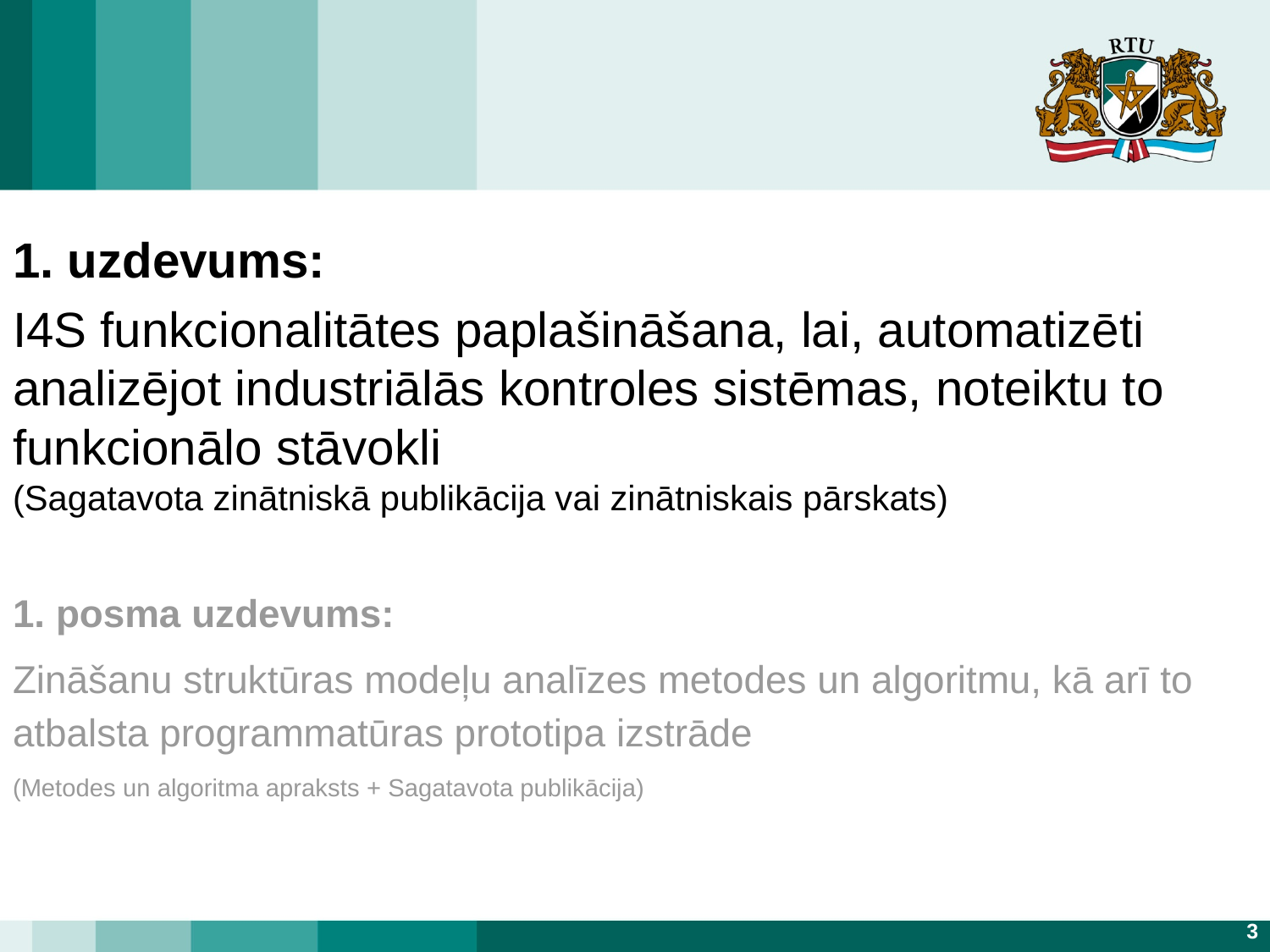

#
1. uzdevums:
I4S funkcionalitātes paplašināšana, lai, automatizēti analizējot industriālās kontroles sistēmas, noteiktu to funkcionālo stāvokli
(Sagatavota zinātniskā publikācija vai zinātniskais pārskats)

1. posma uzdevums:
Zināšanu struktūras modeļu analīzes metodes un algoritmu, kā arī to atbalsta programmatūras prototipa izstrāde
(Metodes un algoritma apraksts + Sagatavota publikācija)

3